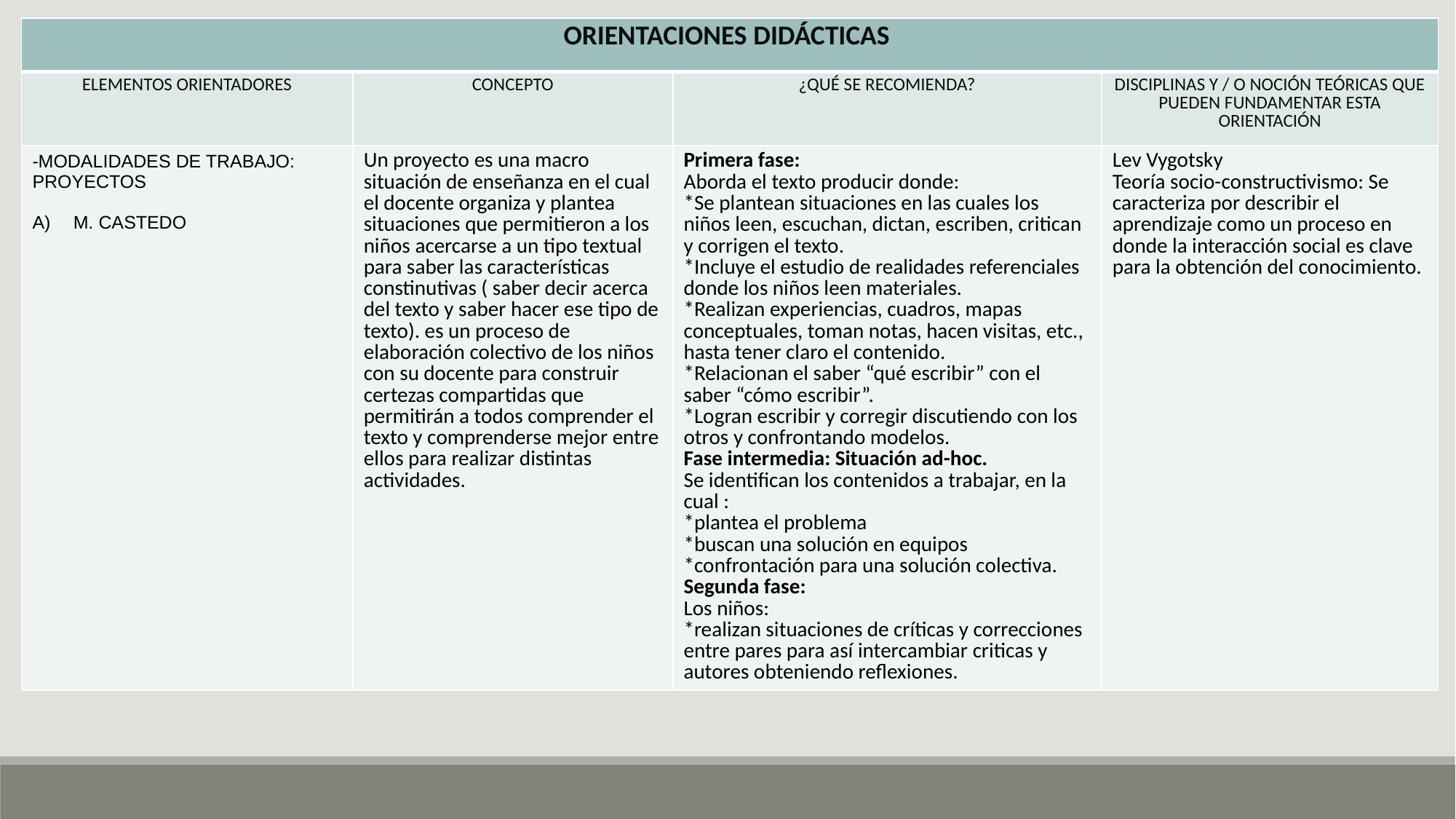

| ORIENTACIONES DIDÁCTICAS |  |  |  |
| --- | --- | --- | --- |
| ELEMENTOS ORIENTADORES | CONCEPTO | ¿QUÉ SE RECOMIENDA? | DISCIPLINAS Y / O NOCIÓN TEÓRICAS QUE PUEDEN FUNDAMENTAR ESTA ORIENTACIÓN |
| -MODALIDADES DE TRABAJO: PROYECTOS M. CASTEDO | Un proyecto es una macro situación de enseñanza en el cual el docente organiza y plantea situaciones que permitieron a los niños acercarse a un tipo textual para saber las características constinutivas ( saber decir acerca del texto y saber hacer ese tipo de texto). es un proceso de elaboración colectivo de los niños con su docente para construir certezas compartidas que permitirán a todos comprender el texto y comprenderse mejor entre ellos para realizar distintas actividades. | Primera fase: Aborda el texto producir donde: \*Se plantean situaciones en las cuales los niños leen, escuchan, dictan, escriben, critican y corrigen el texto. \*Incluye el estudio de realidades referenciales donde los niños leen materiales. \*Realizan experiencias, cuadros, mapas conceptuales, toman notas, hacen visitas, etc., hasta tener claro el contenido. \*Relacionan el saber “qué escribir” con el saber “cómo escribir”. \*Logran escribir y corregir discutiendo con los otros y confrontando modelos. Fase intermedia: Situación ad-hoc. Se identifican los contenidos a trabajar, en la cual : \*plantea el problema \*buscan una solución en equipos \*confrontación para una solución colectiva. Segunda fase: Los niños: \*realizan situaciones de críticas y correcciones entre pares para así intercambiar criticas y autores obteniendo reflexiones. | Lev Vygotsky Teoría socio-constructivismo: Se caracteriza por describir el aprendizaje como un proceso en donde la interacción social es clave para la obtención del conocimiento. |